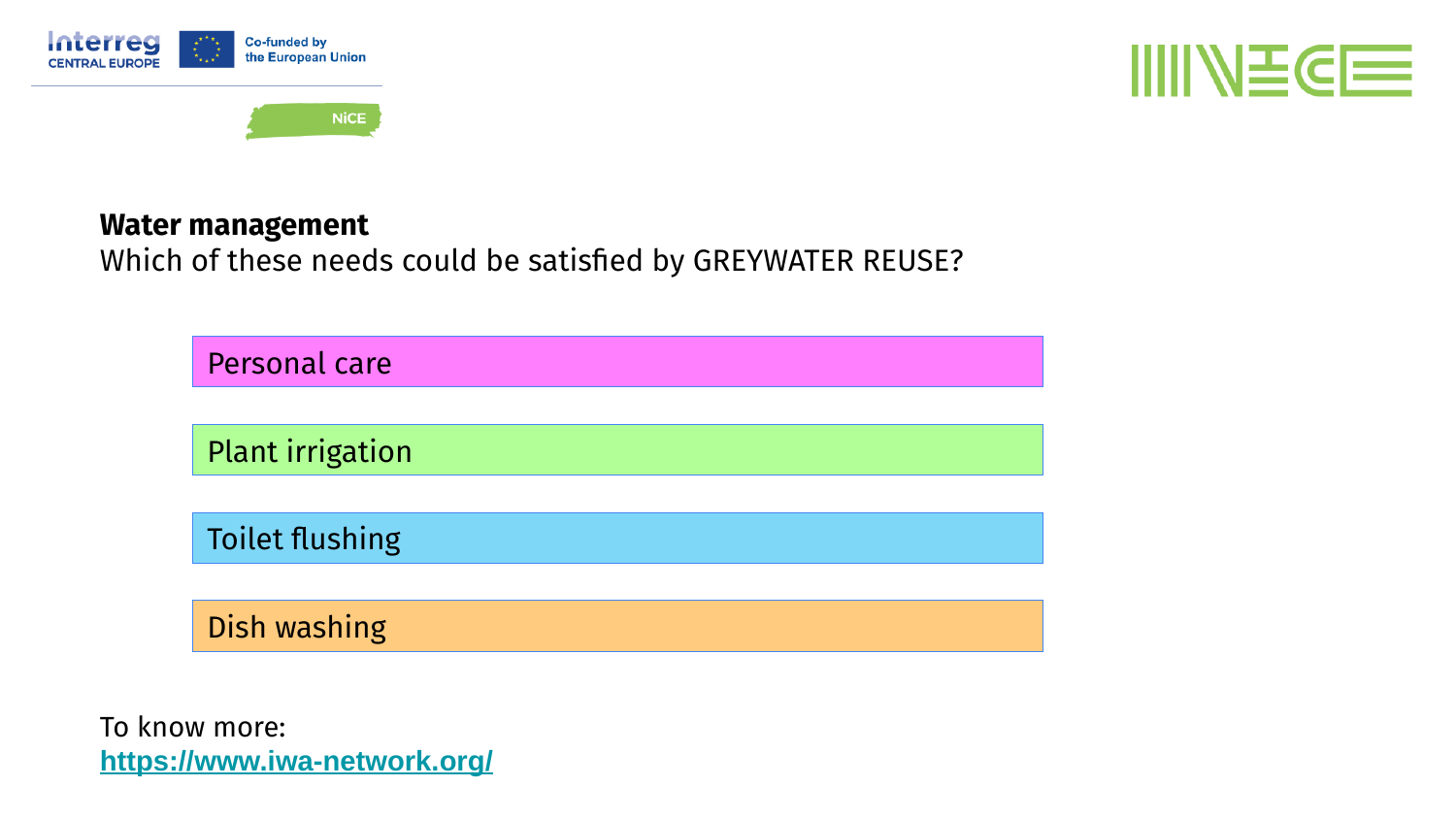

Water management
Which of these needs could be satisfied by GREYWATER REUSE?
Personal care
Plant irrigation
Toilet flushing
Dish washing
To know more:
https://www.iwa-network.org/